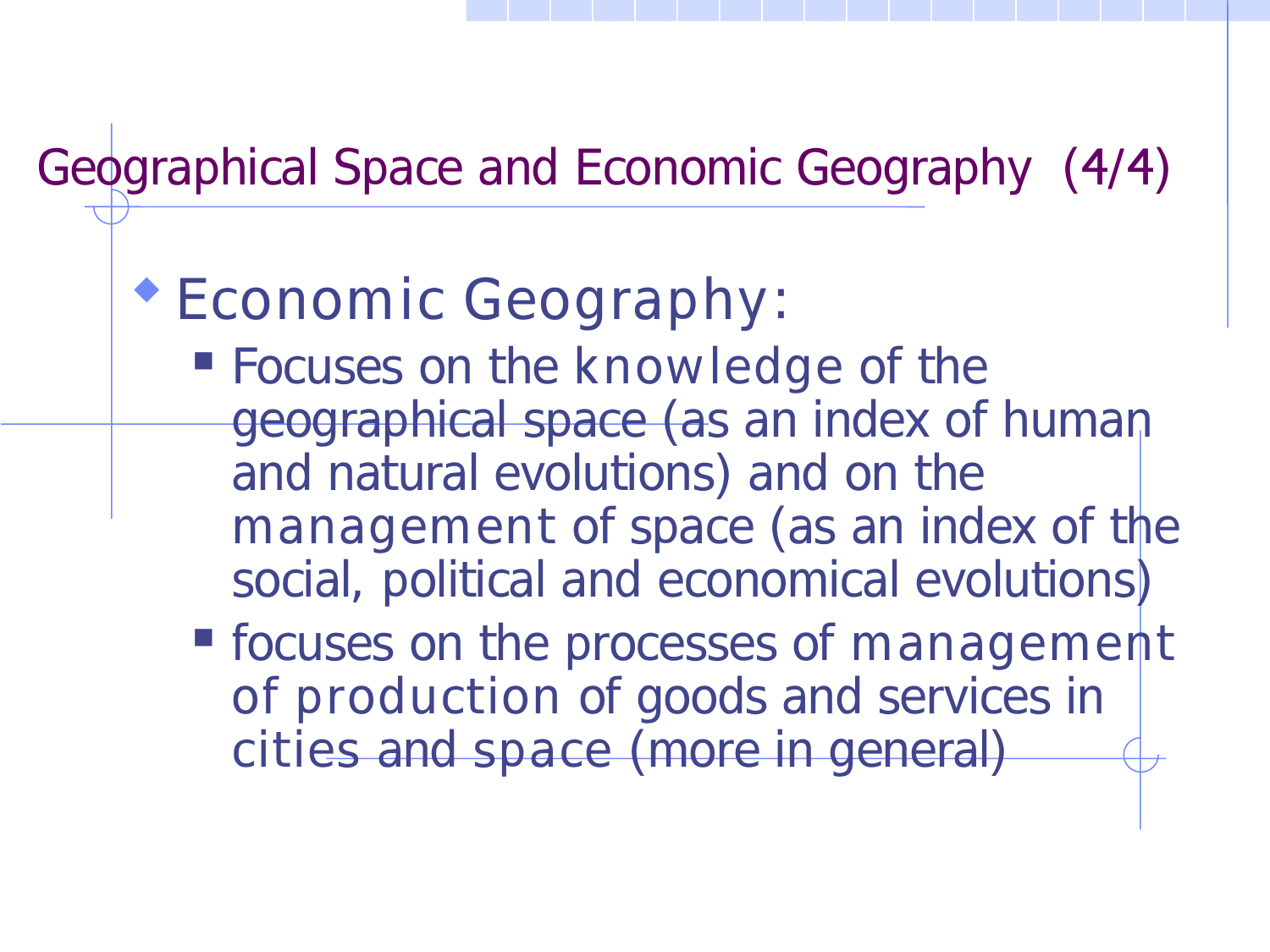

Economic Geography:
Focuses on the knowledge of the geographical space (as an index of human and natural evolutions) and on the management of space (as an index of the social, political and economical evolutions)
focuses on the processes of management of production of goods and services in cities and space (more in general)

Geographical Space and Economic Geography  (4/4)